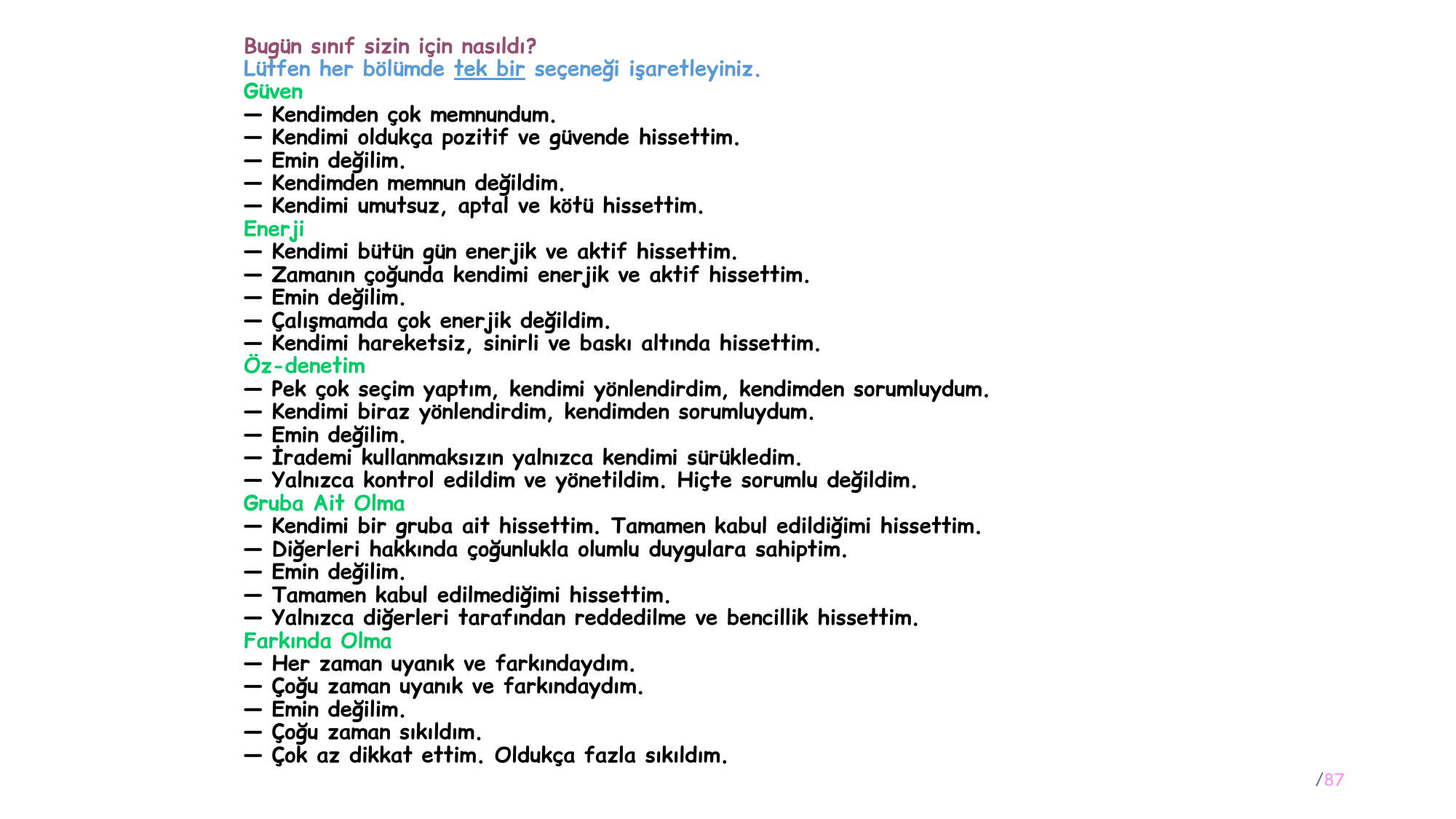

Bugün sınıf sizin için nasıldı?
Lütfen her bölümde tek bir seçeneği işaretleyiniz.
Güven
— Kendimden çok memnundum.
— Kendimi oldukça pozitif ve güvende hissettim.
— Emin değilim.
— Kendimden memnun değildim.
— Kendimi umutsuz, aptal ve kötü hissettim.
Enerji
— Kendimi bütün gün enerjik ve aktif hissettim.
— Zamanın çoğunda kendimi enerjik ve aktif hissettim.
— Emin değilim.
— Çalışmamda çok enerjik değildim.
— Kendimi hareketsiz, sinirli ve baskı altında hissettim.
Öz-denetim
— Pek çok seçim yaptım, kendimi yönlendirdim, kendimden sorumluydum.
— Kendimi biraz yönlendirdim, kendimden sorumluydum.
— Emin değilim.
— İrademi kullanmaksızın yalnızca kendimi sürükledim.
— Yalnızca kontrol edildim ve yönetildim. Hiçte sorumlu değildim.
Gruba Ait Olma
— Kendimi bir gruba ait hissettim. Tamamen kabul edildiğimi hissettim.
— Diğerleri hakkında çoğunlukla olumlu duygulara sahiptim.
— Emin değilim.
— Tamamen kabul edilmediğimi hissettim.
— Yalnızca diğerleri tarafından reddedilme ve bencillik hissettim.
Farkında Olma
— Her zaman uyanık ve farkındaydım.
— Çoğu zaman uyanık ve farkındaydım.
— Emin değilim.
— Çoğu zaman sıkıldım.
— Çok az dikkat ettim. Oldukça fazla sıkıldım.

67/87